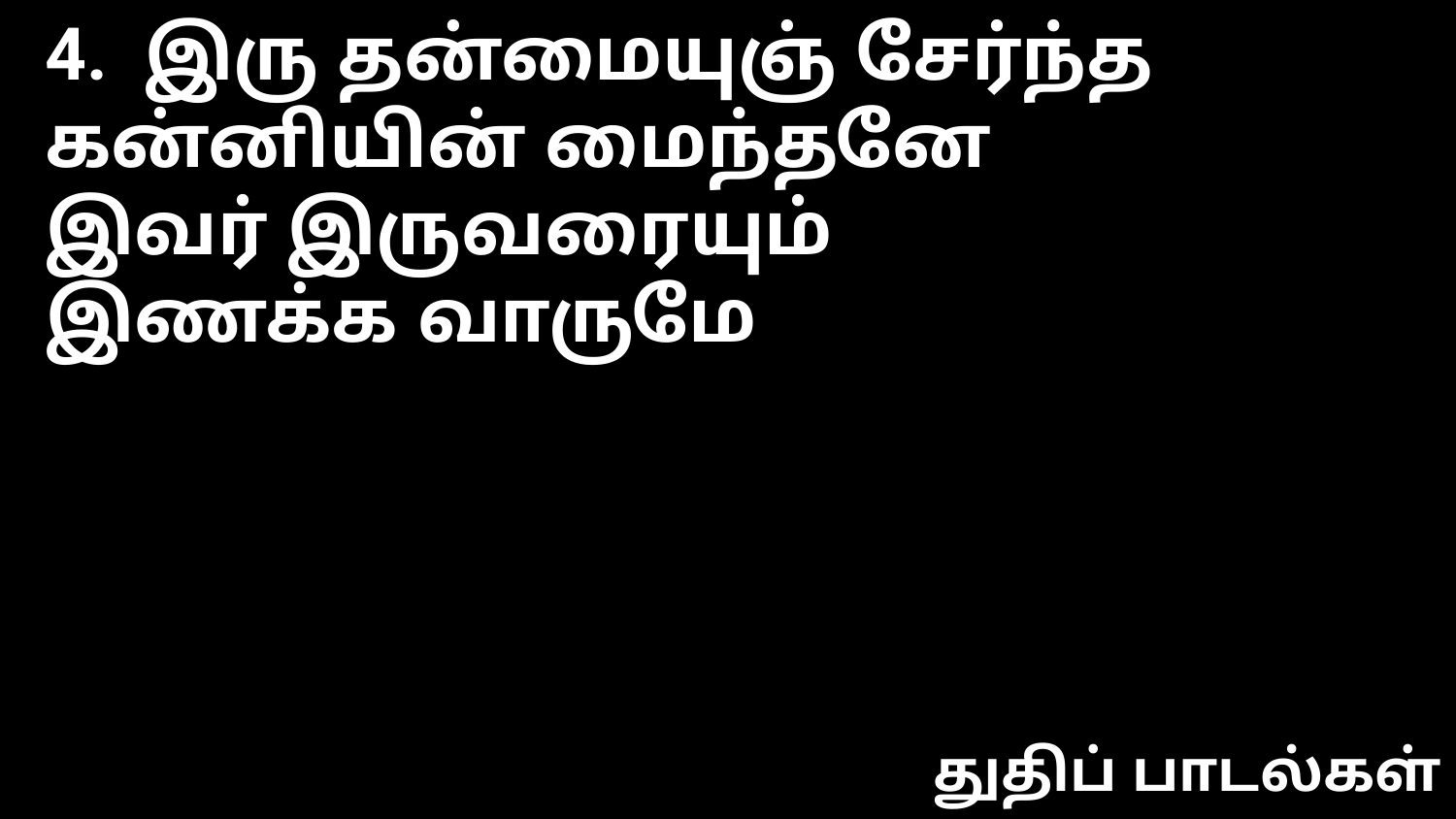

4.  இரு தன்மையுஞ் சேர்ந்த
கன்னியின் மைந்தனே
இவர் இருவரையும்
இணக்க வாருமே

துதிப் பாடல்கள்